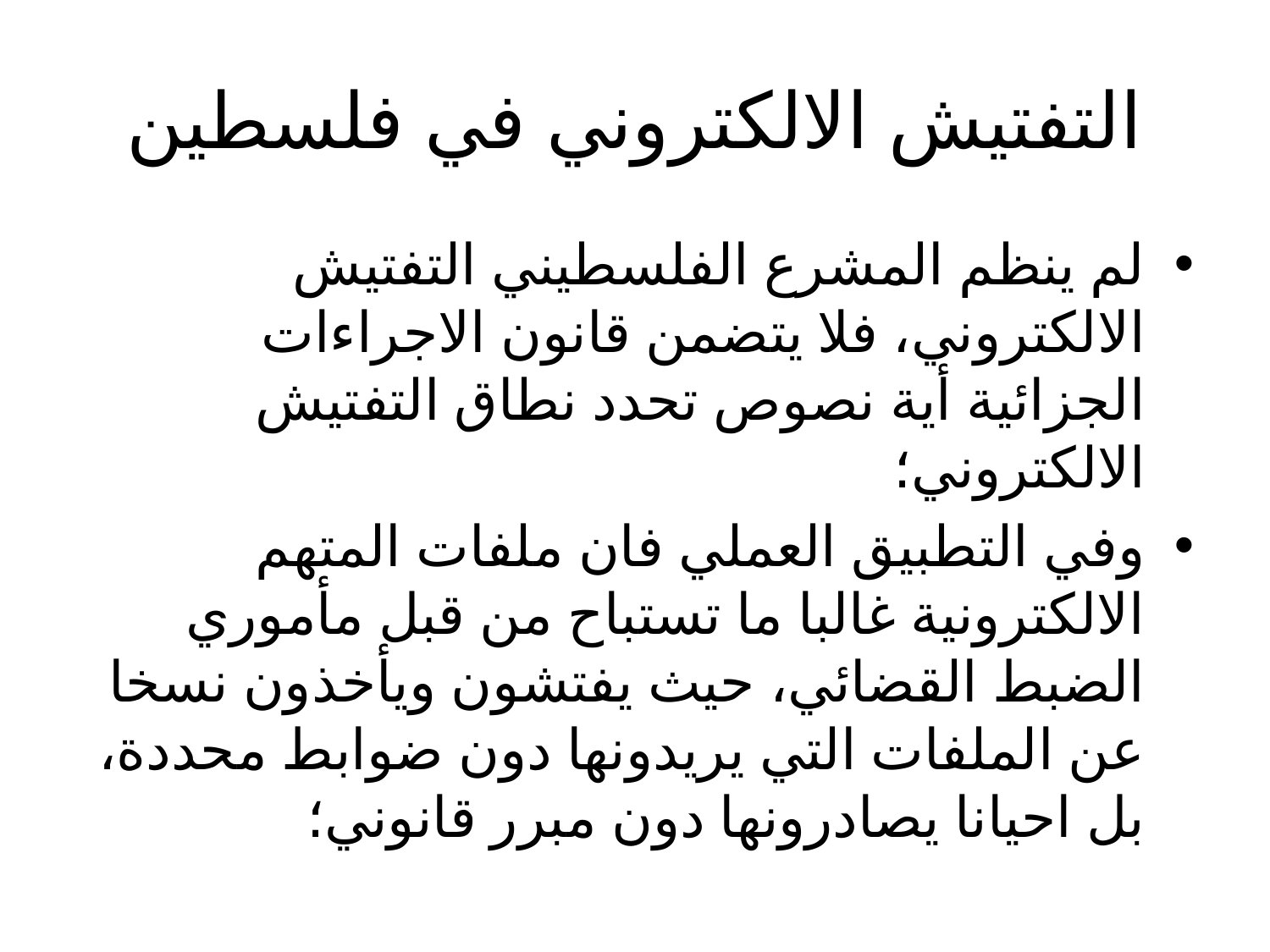

# التفتيش الالكتروني في فلسطين
لم ينظم المشرع الفلسطيني التفتيش الالكتروني، فلا يتضمن قانون الاجراءات الجزائية أية نصوص تحدد نطاق التفتيش الالكتروني؛
وفي التطبيق العملي فان ملفات المتهم الالكترونية غالبا ما تستباح من قبل مأموري الضبط القضائي، حيث يفتشون ويأخذون نسخا عن الملفات التي يريدونها دون ضوابط محددة، بل احيانا يصادرونها دون مبرر قانوني؛